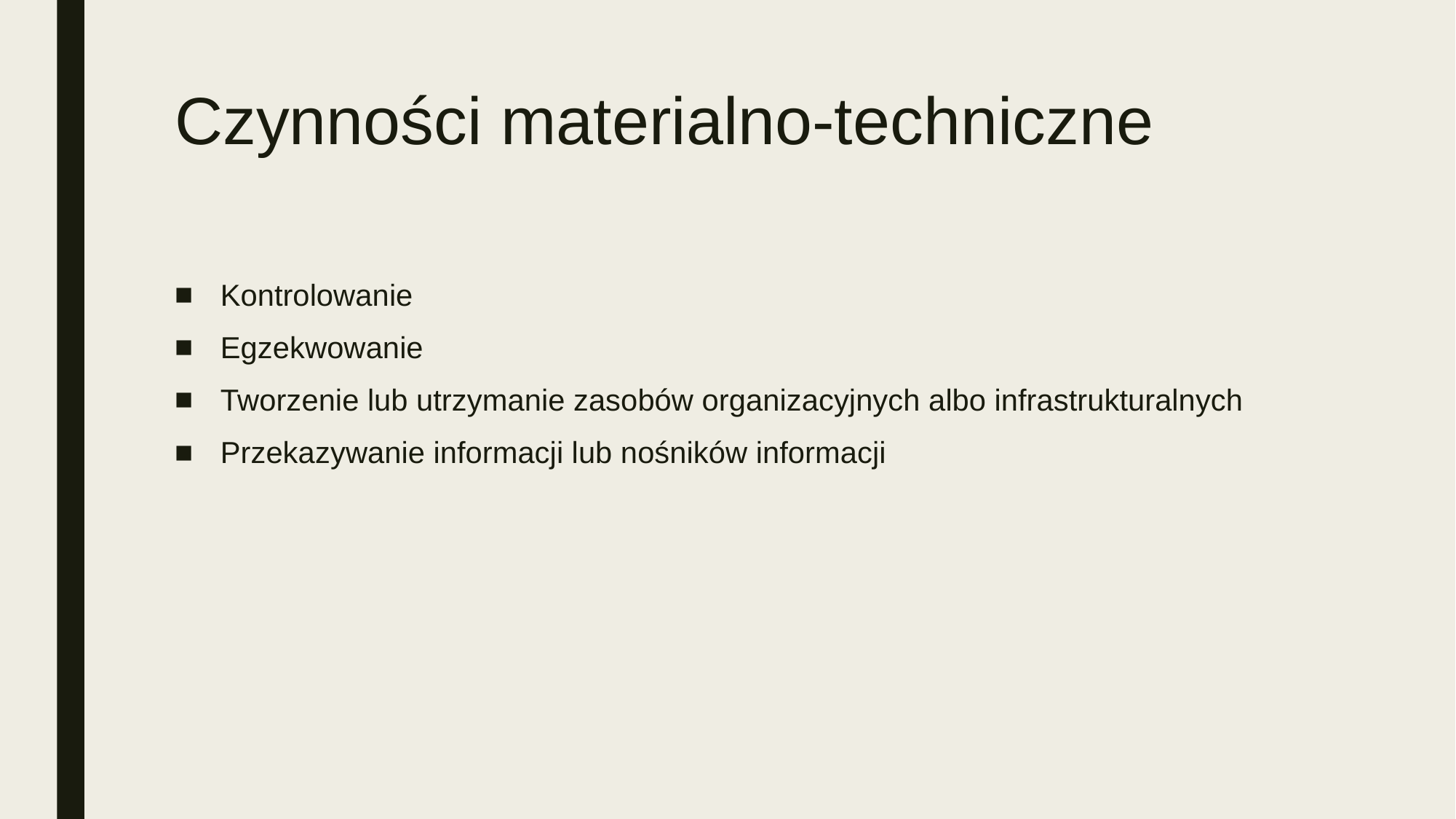

# Czynności materialno-techniczne
Kontrolowanie
Egzekwowanie
Tworzenie lub utrzymanie zasobów organizacyjnych albo infrastrukturalnych
Przekazywanie informacji lub nośników informacji